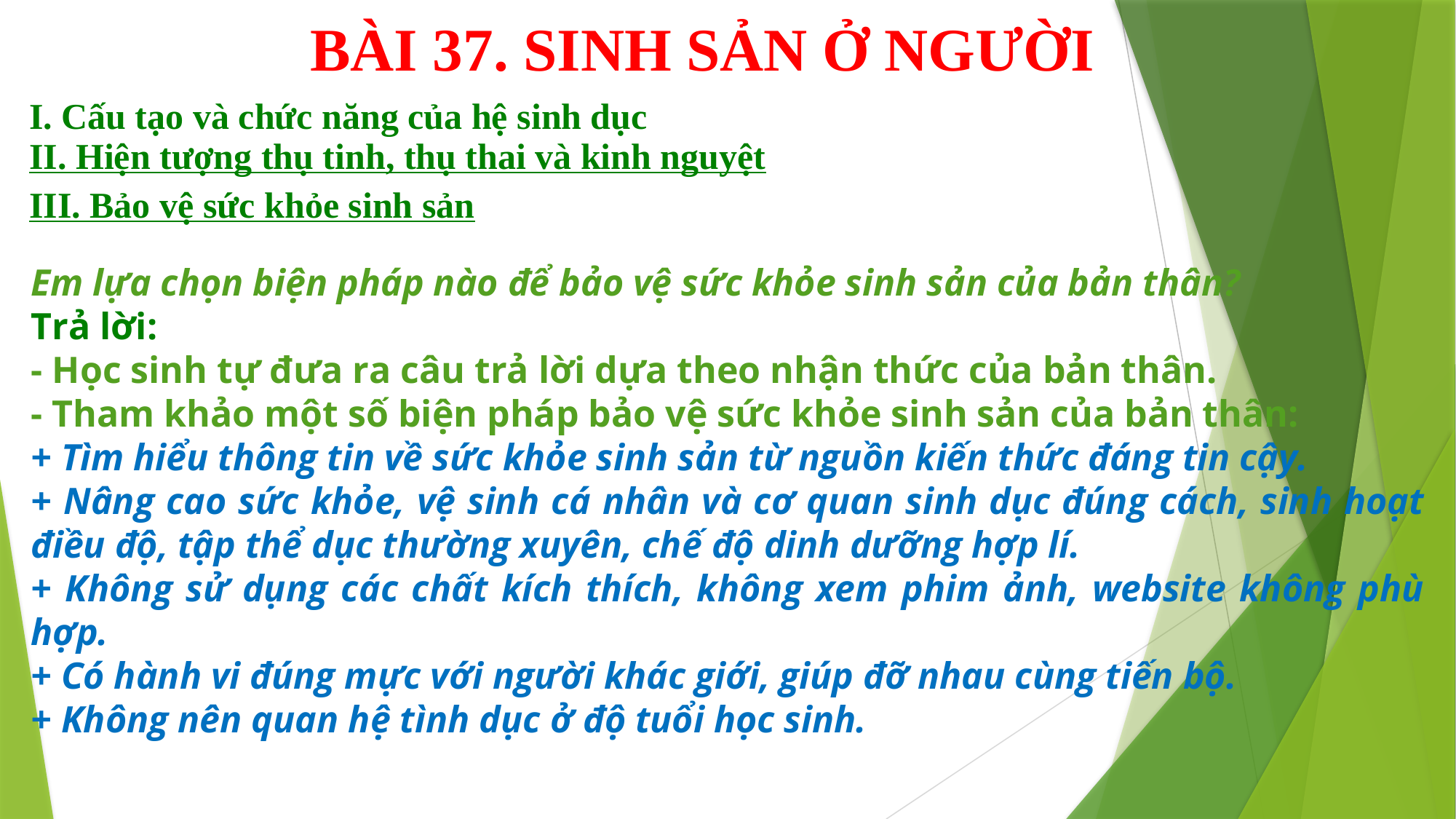

BÀI 37. SINH SẢN Ở NGƯỜI
I. Cấu tạo và chức năng của hệ sinh dục
II. Hiện tượng thụ tinh, thụ thai và kinh nguyệt
III. Bảo vệ sức khỏe sinh sản
Em lựa chọn biện pháp nào để bảo vệ sức khỏe sinh sản của bản thân?
Trả lời:
- Học sinh tự đưa ra câu trả lời dựa theo nhận thức của bản thân.
- Tham khảo một số biện pháp bảo vệ sức khỏe sinh sản của bản thân:
+ Tìm hiểu thông tin về sức khỏe sinh sản từ nguồn kiến thức đáng tin cậy.
+ Nâng cao sức khỏe, vệ sinh cá nhân và cơ quan sinh dục đúng cách, sinh hoạt điều độ, tập thể dục thường xuyên, chế độ dinh dưỡng hợp lí.
+ Không sử dụng các chất kích thích, không xem phim ảnh, website không phù hợp.
+ Có hành vi đúng mực với người khác giới, giúp đỡ nhau cùng tiến bộ.
+ Không nên quan hệ tình dục ở độ tuổi học sinh.